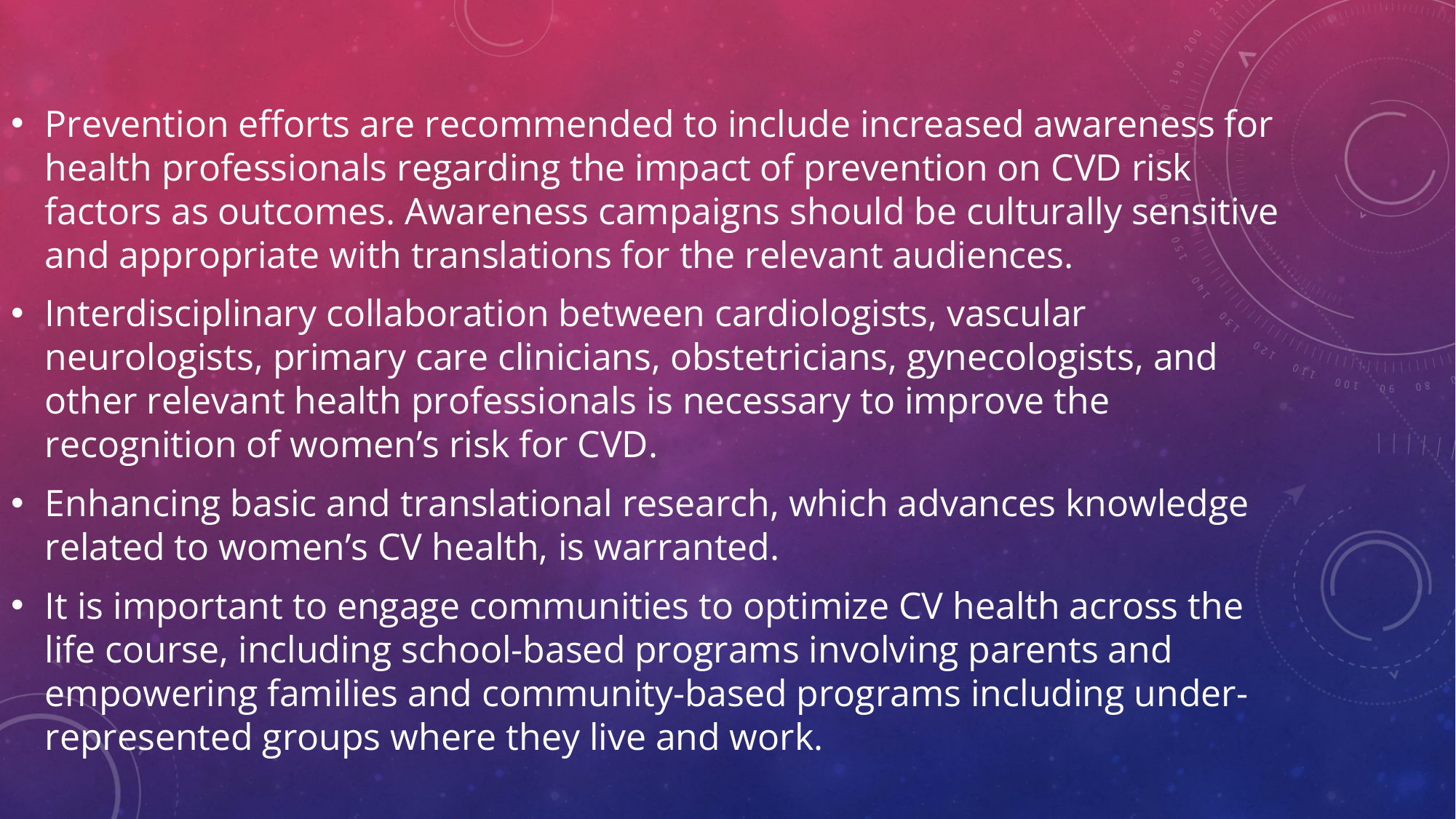

#
Prevention efforts are recommended to include increased awareness for health professionals regarding the impact of prevention on CVD risk factors as outcomes. Awareness campaigns should be culturally sensitive and appropriate with translations for the relevant audiences.
Interdisciplinary collaboration between cardiologists, vascular neurologists, primary care clinicians, obstetricians, gynecologists, and other relevant health professionals is necessary to improve the recognition of women’s risk for CVD.
Enhancing basic and translational research, which advances knowledge related to women’s CV health, is warranted.
It is important to engage communities to optimize CV health across the life course, including school-based programs involving parents and empowering families and community-based programs including under-represented groups where they live and work.